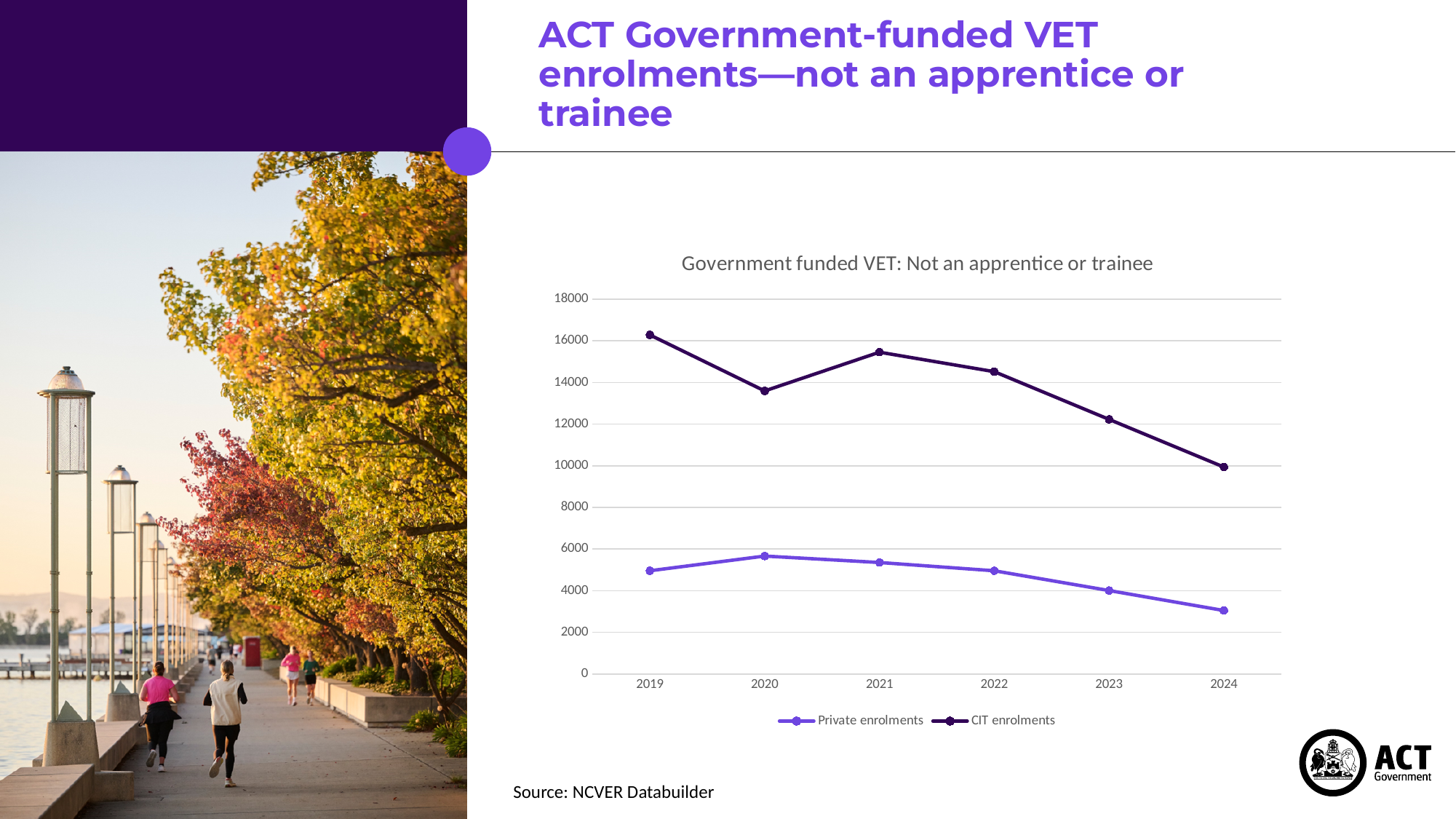

# ACT Government-funded VET enrolments—not an apprentice or trainee

### Chart: Government funded VET: Not an apprentice or trainee

| Category | Private enrolments | CIT enrolments |
|---|---|---|
| 2019 | 4960.0 | 16285.0 |
| 2020 | 5665.0 | 13595.0 |
| 2021 | 5355.0 | 15455.0 |
| 2022 | 4960.0 | 14520.0 |
| 2023 | 4010.0 | 12230.0 |
| 2024 | 3050.0 | 9940.0 |
Source: NCVER Databuilder